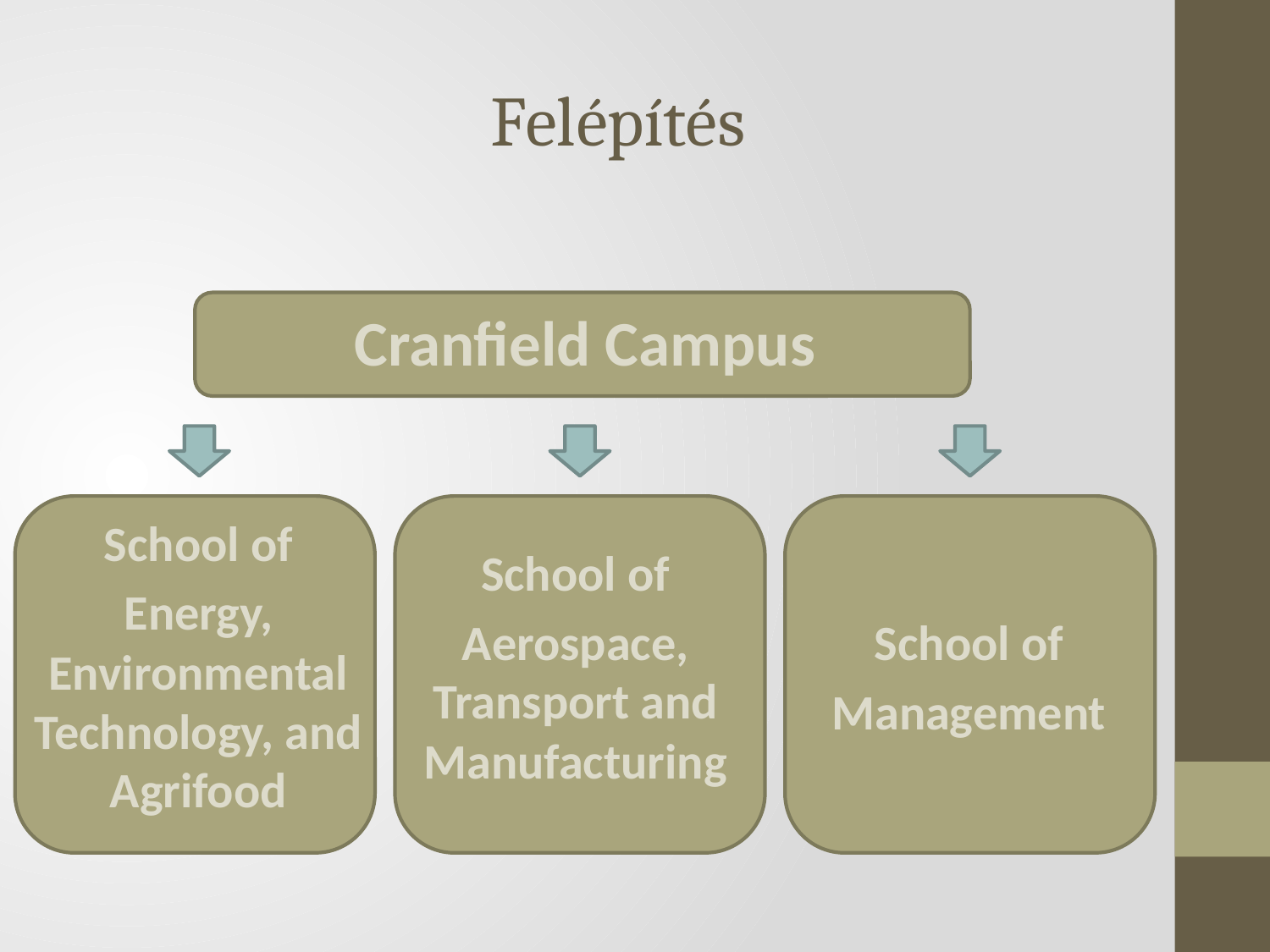

# Felépítés

Cranfield Campus

School of
Energy, Environmental Technology, and Agrifood
School of
Aerospace, Transport and Manufacturing
School of
Management